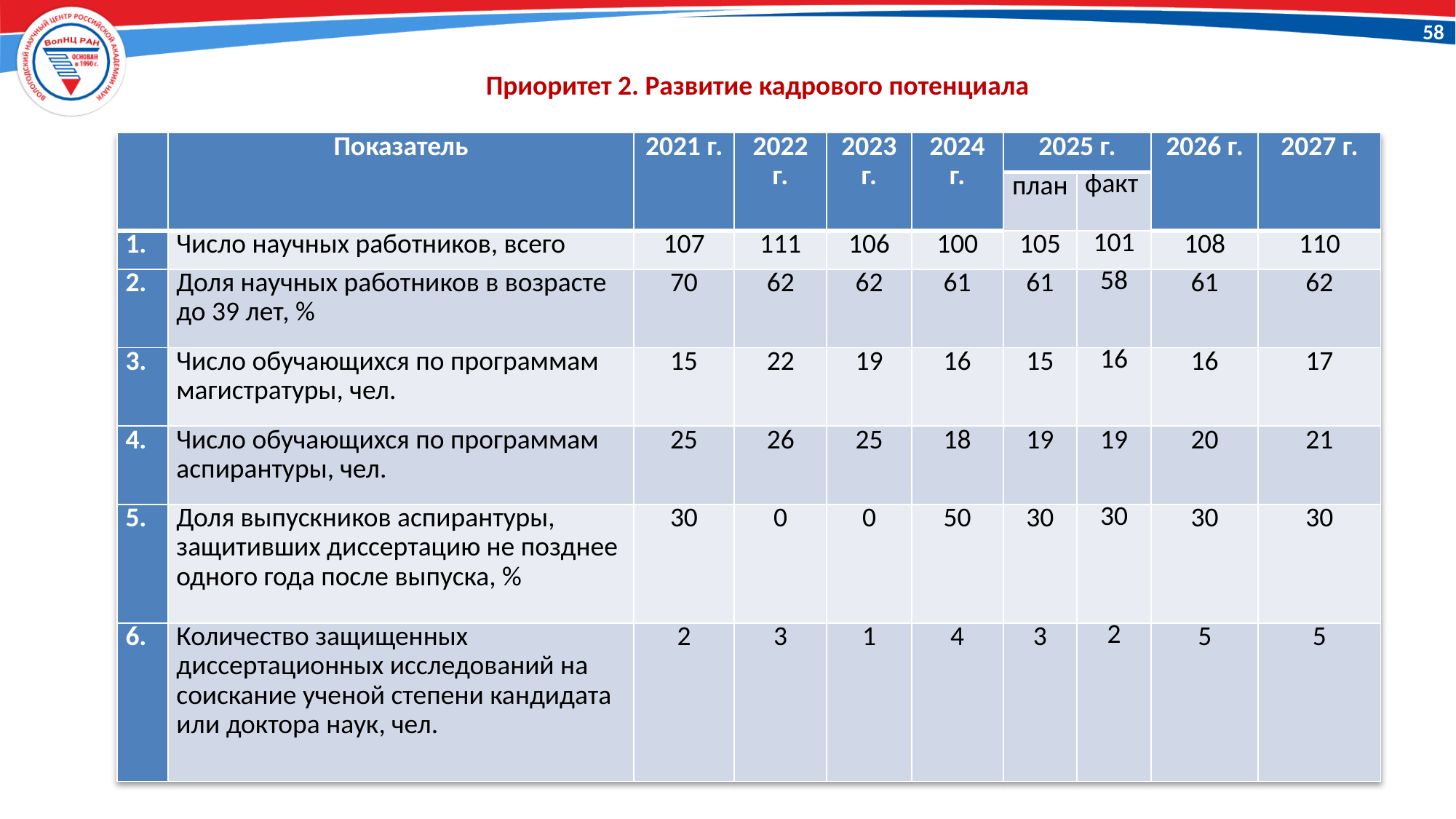

58
Приоритет 2. Развитие кадрового потенциала
|  | Показатель | 2021 г. | 2022 г. | 2023 г. | 2024 г. | 2025 г. |  | 2026 г. | 2027 г. |
| --- | --- | --- | --- | --- | --- | --- | --- | --- | --- |
|  |  |  |  |  |  | план | факт |  |  |
| 1. | Число научных работников, всего | 107 | 111 | 106 | 100 | 105 | 101 | 108 | 110 |
| 2. | Доля научных работников в возрасте до 39 лет, % | 70 | 62 | 62 | 61 | 61 | 58 | 61 | 62 |
| 3. | Число обучающихся по программам магистратуры, чел. | 15 | 22 | 19 | 16 | 15 | 16 | 16 | 17 |
| 4. | Число обучающихся по программам аспирантуры, чел. | 25 | 26 | 25 | 18 | 19 | 19 | 20 | 21 |
| 5. | Доля выпускников аспирантуры, защитивших диссертацию не позднее одного года после выпуска, % | 30 | 0 | 0 | 50 | 30 | 30 | 30 | 30 |
| 6. | Количество защищенных диссертационных исследований на соискание ученой степени кандидата или доктора наук, чел. | 2 | 3 | 1 | 4 | 3 | 2 | 5 | 5 |